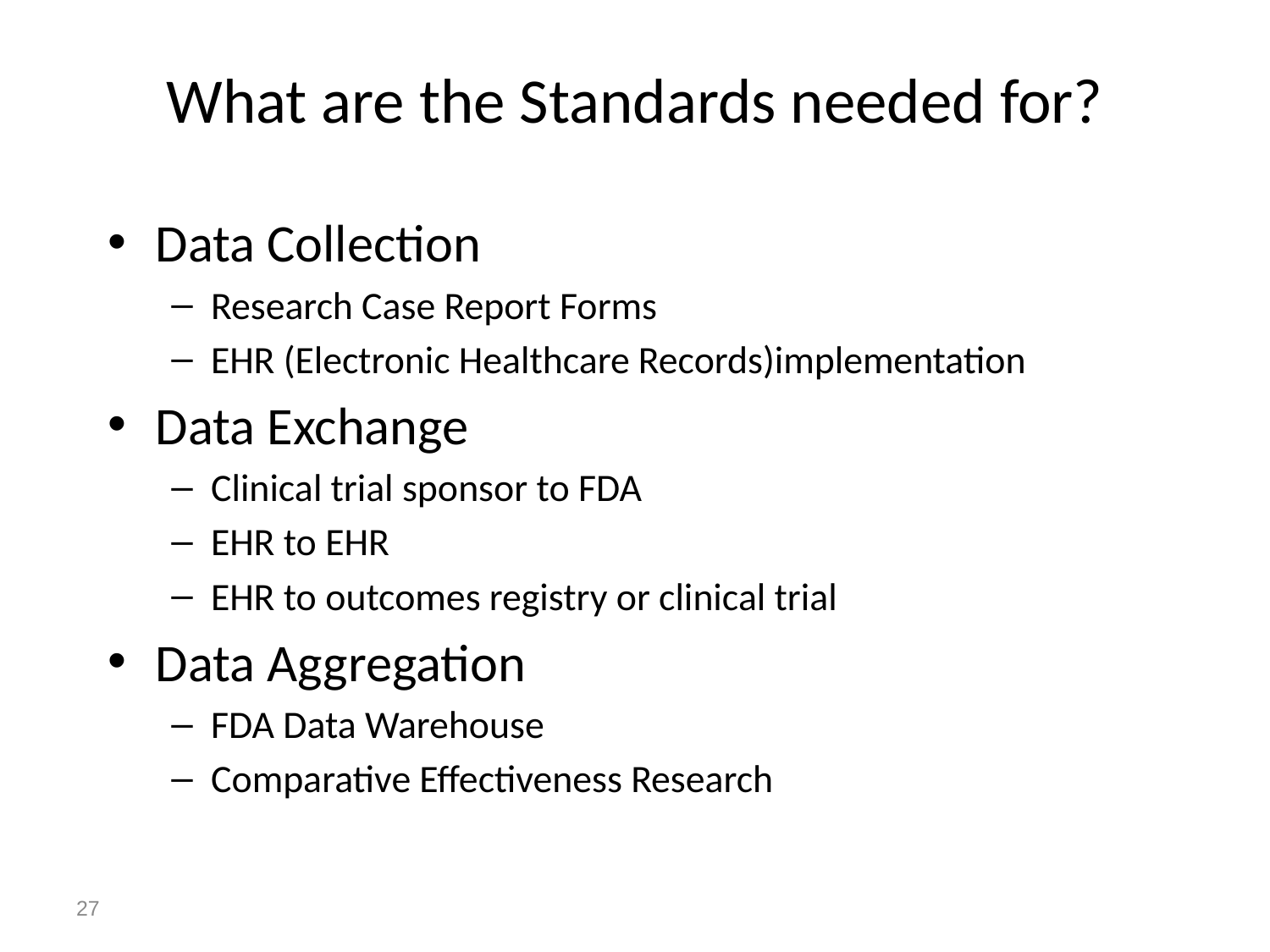

# What are the Standards needed for?
Data Collection
Research Case Report Forms
EHR (Electronic Healthcare Records)implementation
Data Exchange
Clinical trial sponsor to FDA
EHR to EHR
EHR to outcomes registry or clinical trial
Data Aggregation
FDA Data Warehouse
Comparative Effectiveness Research

27